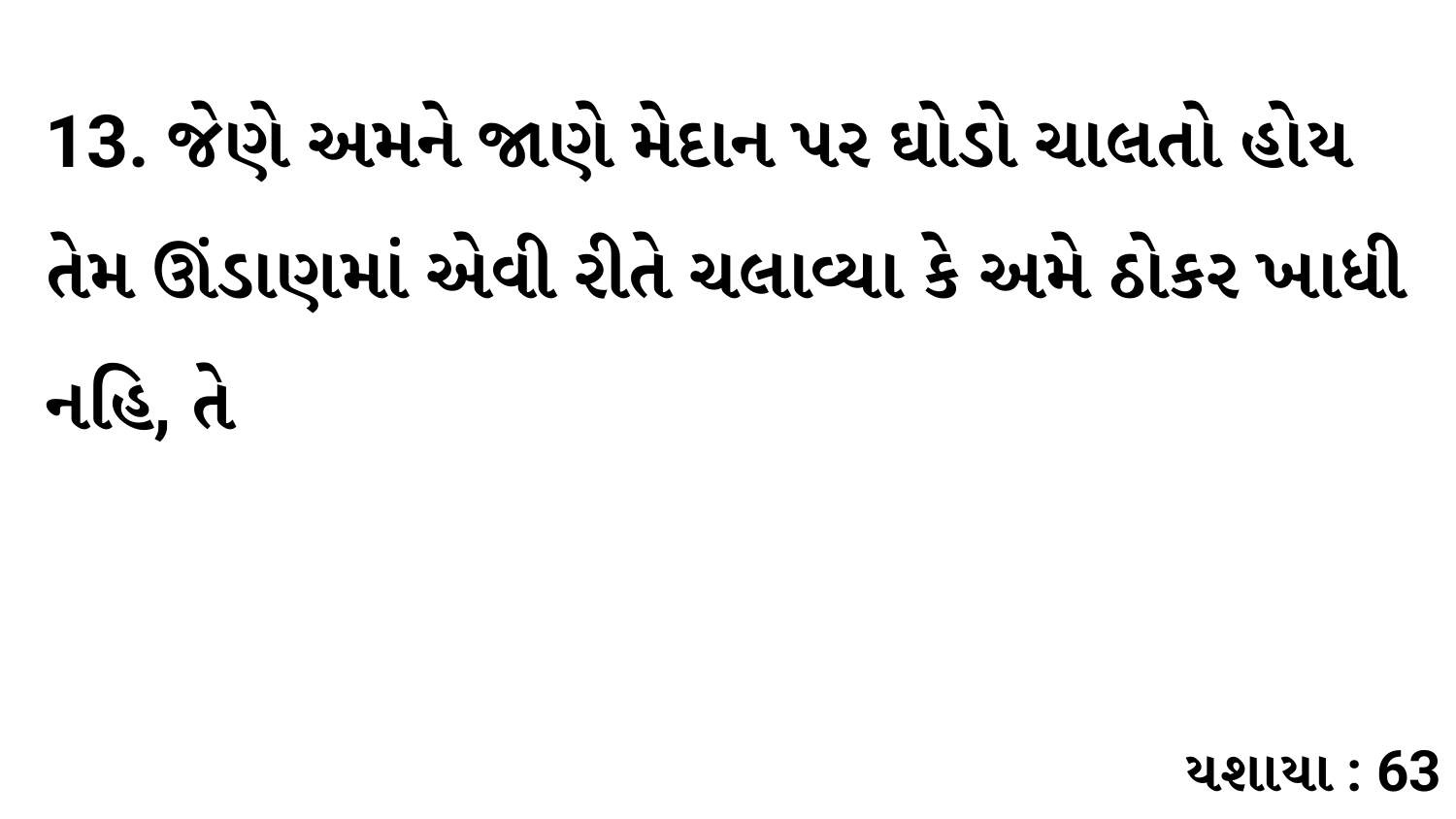

13. જેણે અમને જાણે મેદાન પર ઘોડો ચાલતો હોય તેમ ઊંડાણમાં એવી રીતે ચલાવ્યા કે અમે ઠોકર ખાધી નહિ, તે
યશાયા : 63